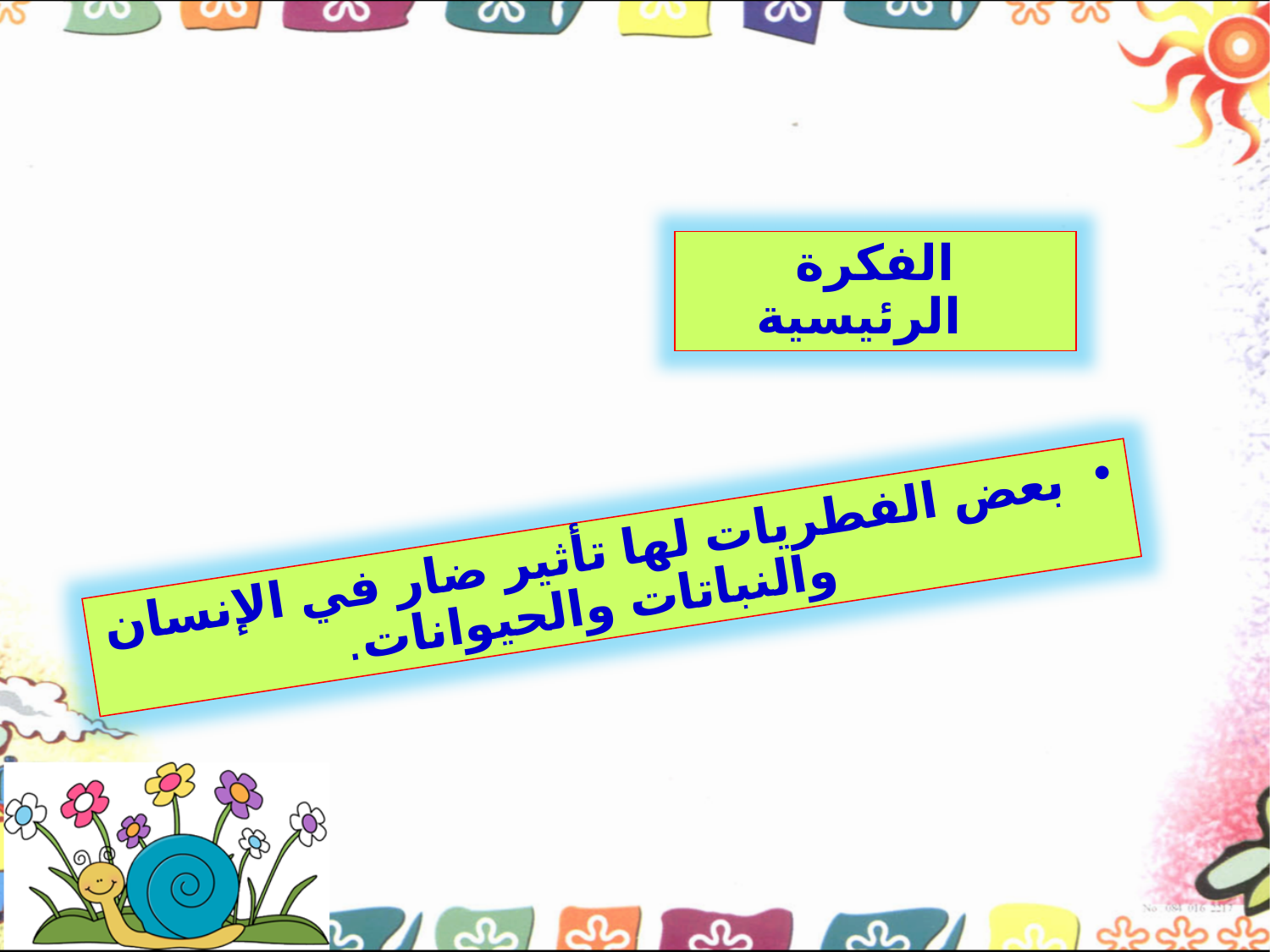

الفكرة الرئيسية
بعض الفطريات لها تأثير ضار في الإنسان والنباتات والحيوانات.